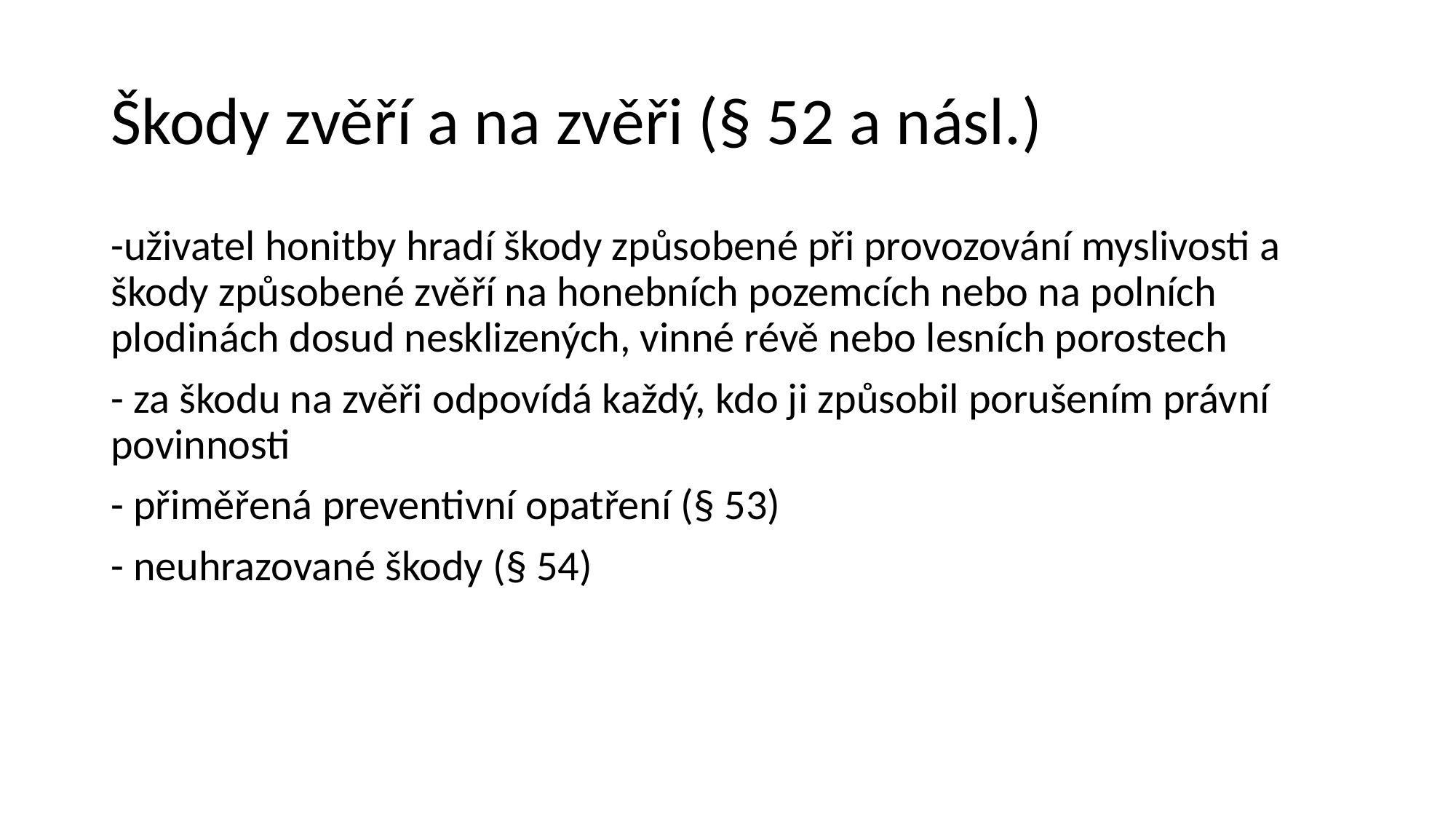

# Škody zvěří a na zvěři (§ 52 a násl.)
-uživatel honitby hradí škody způsobené při provozování myslivosti a škody způsobené zvěří na honebních pozemcích nebo na polních plodinách dosud nesklizených, vinné révě nebo lesních porostech
- za škodu na zvěři odpovídá každý, kdo ji způsobil porušením právní povinnosti
- přiměřená preventivní opatření (§ 53)
- neuhrazované škody (§ 54)